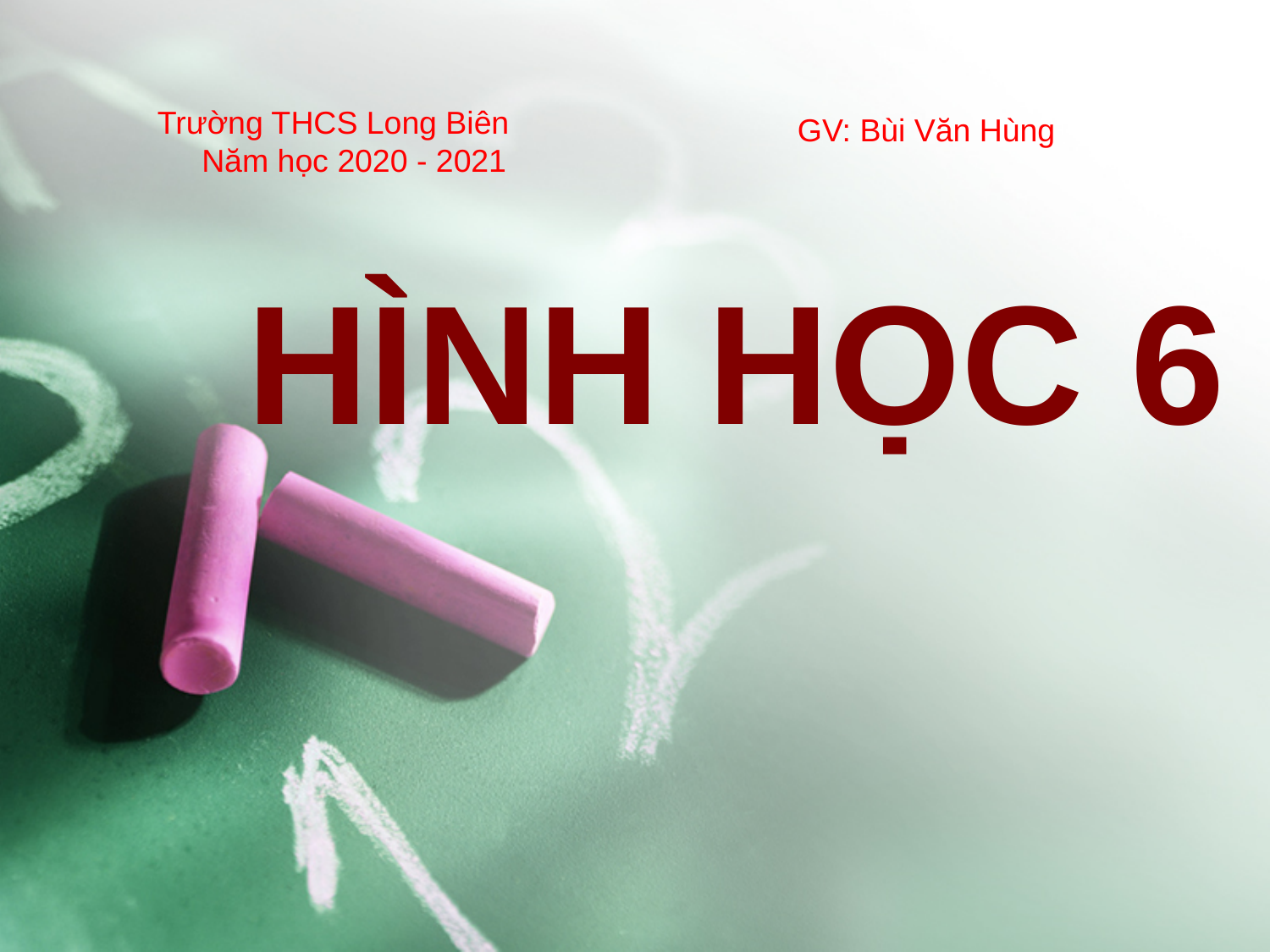

Trường THCS Long Biên
     Năm học 2020 - 2021
GV: Bùi Văn Hùng
# HÌNH HỌC 6